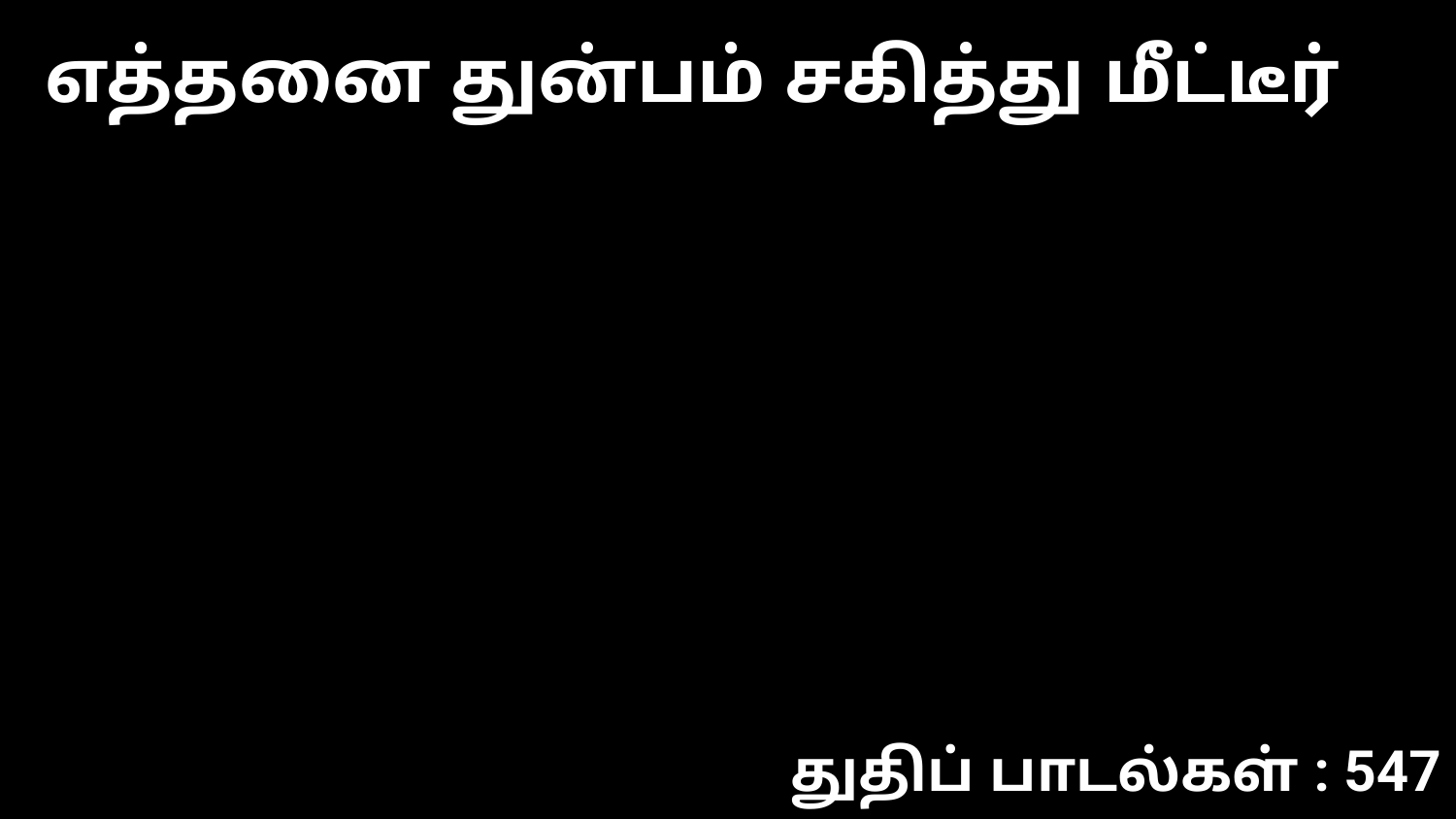

எத்தனை துன்பம் சகித்து மீட்டீர்
துதிப் பாடல்கள் : 547